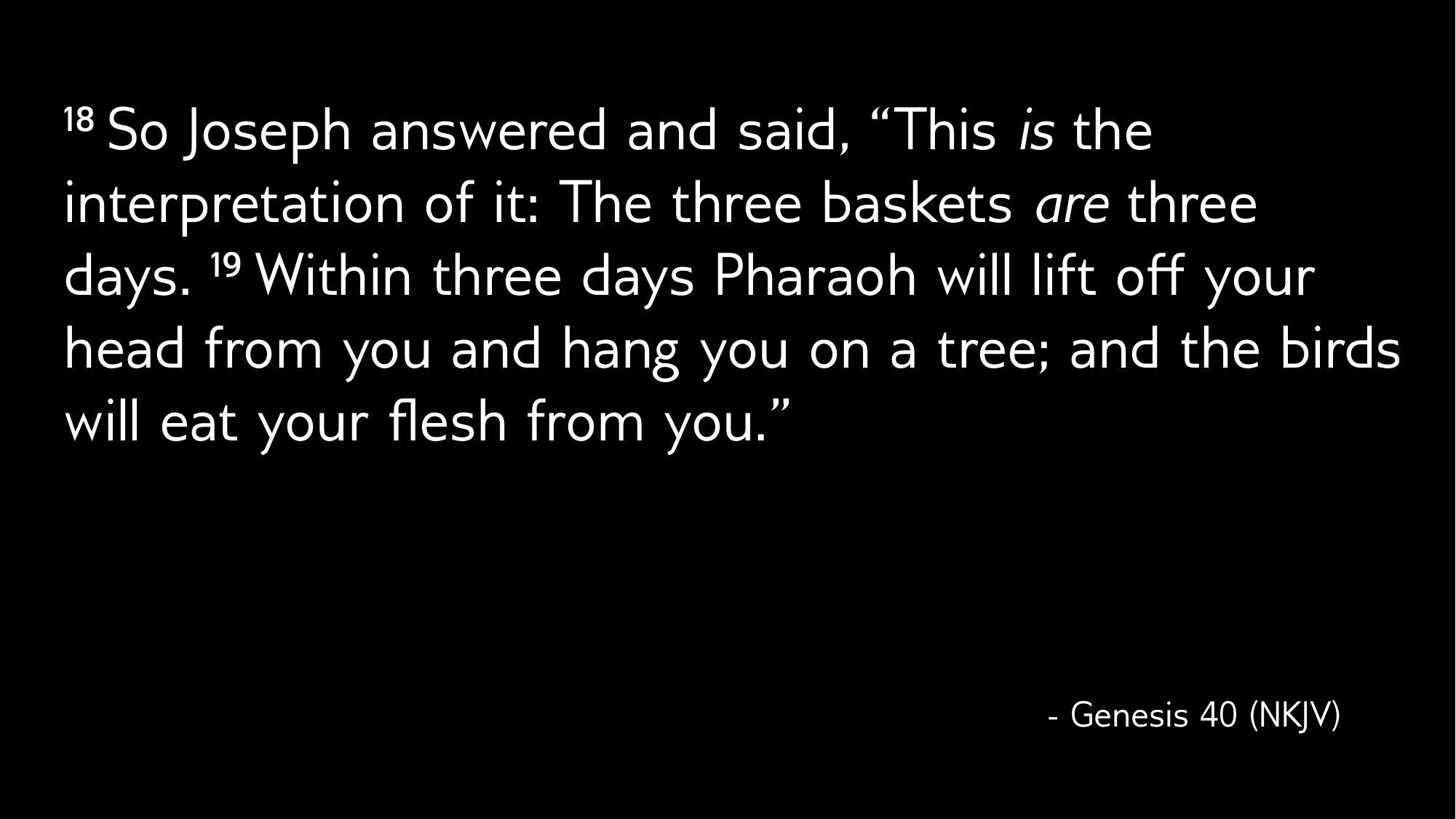

18 So Joseph answered and said, “This is the interpretation of it: The three baskets are three days. 19 Within three days Pharaoh will lift off your head from you and hang you on a tree; and the birds will eat your flesh from you.”
- Genesis 40 (NKJV)